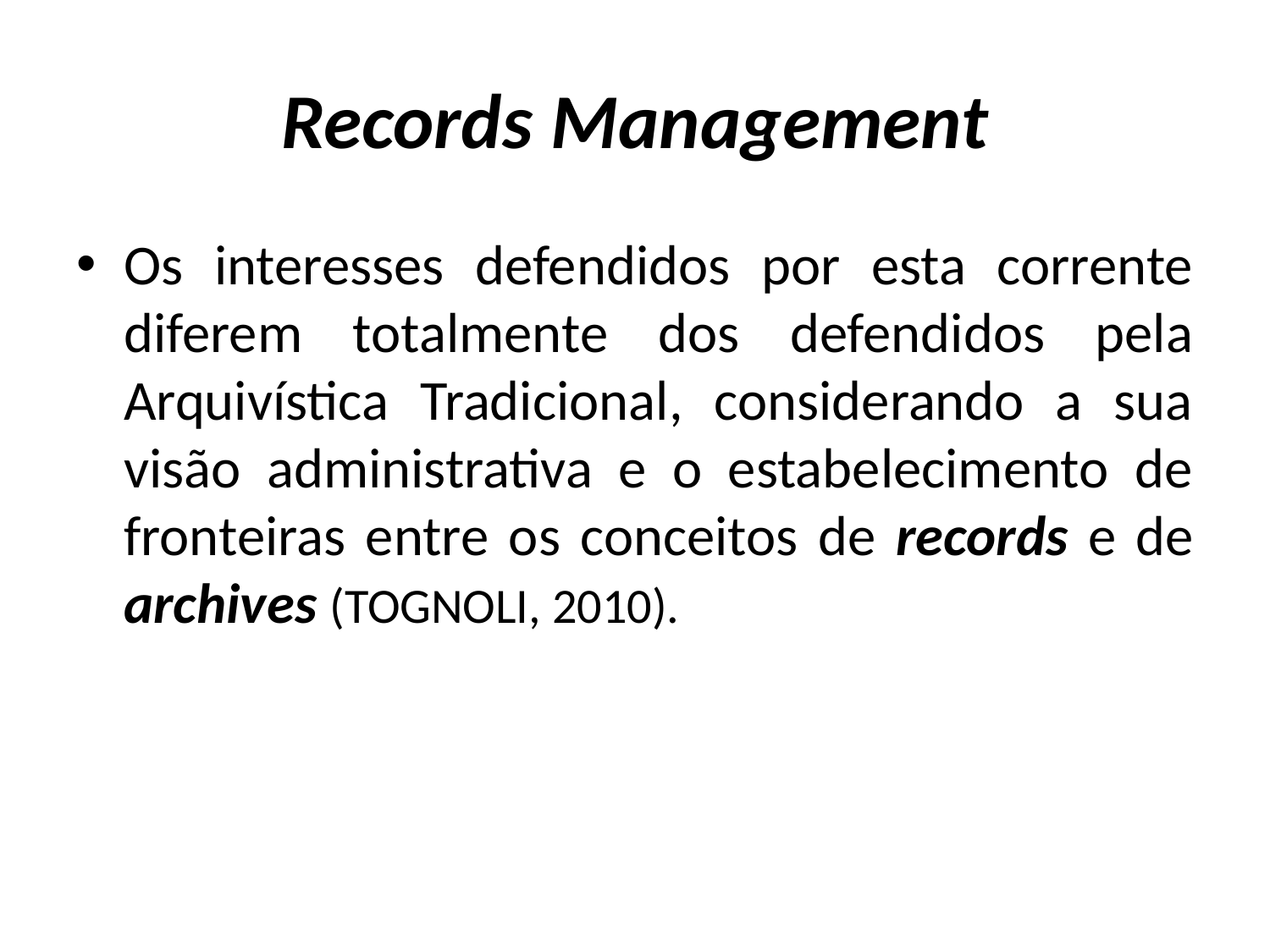

# Records Management
Os interesses defendidos por esta corrente diferem totalmente dos defendidos pela Arquivística Tradicional, considerando a sua visão administrativa e o estabelecimento de fronteiras entre os conceitos de records e de archives (TOGNOLI, 2010).